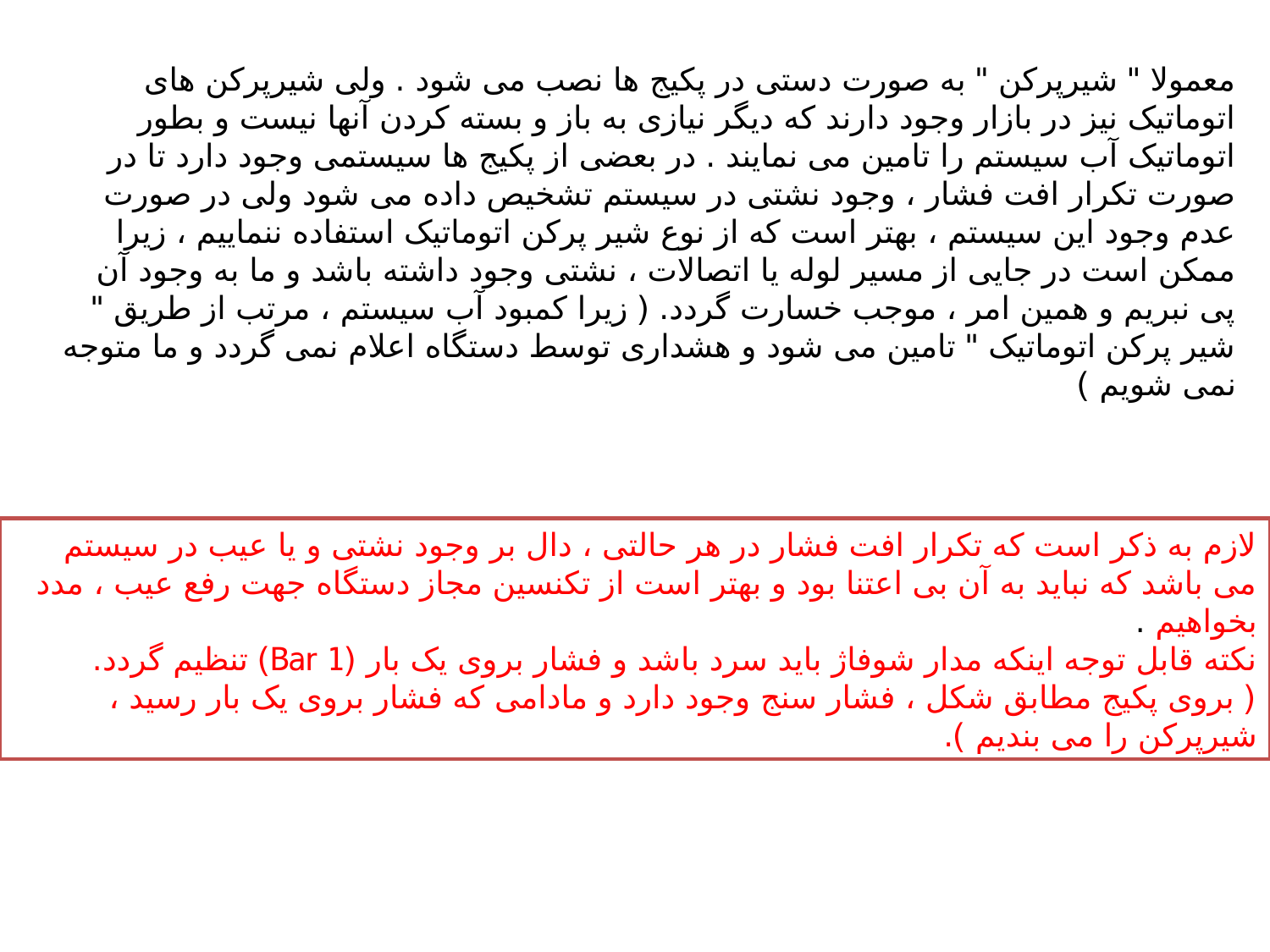

معمولا " شیرپرکن " به صورت دستی در پکیج ها نصب می شود . ولی شیرپرکن های اتوماتیک نیز در بازار وجود دارند که دیگر نیازی به باز و بسته کردن آنها نیست و بطور اتوماتیک آب سیستم را تامین می نمایند . در بعضی از پکیج ها سیستمی وجود دارد تا در صورت تکرار افت فشار ، وجود نشتی در سیستم تشخیص داده می شود ولی در صورت عدم وجود این سیستم ، بهتر است که از نوع شیر پرکن اتوماتیک استفاده ننماییم ، زیرا ممکن است در جایی از مسیر لوله یا اتصالات ، نشتی وجود داشته باشد و ما به وجود آن پی نبریم و همین امر ، موجب خسارت گردد. ( زیرا کمبود آب سیستم ، مرتب از طریق " شیر پرکن اتوماتیک " تامین می شود و هشداری توسط دستگاه اعلام نمی گردد و ما متوجه نمی شویم )
لازم به ذکر است که تکرار افت فشار در هر حالتی ، دال بر وجود نشتی و یا عیب در سیستم می باشد که نباید به آن بی اعتنا بود و بهتر است از تکنسین مجاز دستگاه جهت رفع عیب ، مدد بخواهیم .
نکته قابل توجه اینکه مدار شوفاژ باید سرد باشد و فشار بروی یک بار (1 Bar) تنظیم گردد. ( بروی پکیج مطابق شکل ، فشار سنج وجود دارد و مادامی که فشار بروی یک بار رسید ، شیرپرکن را می بندیم ).